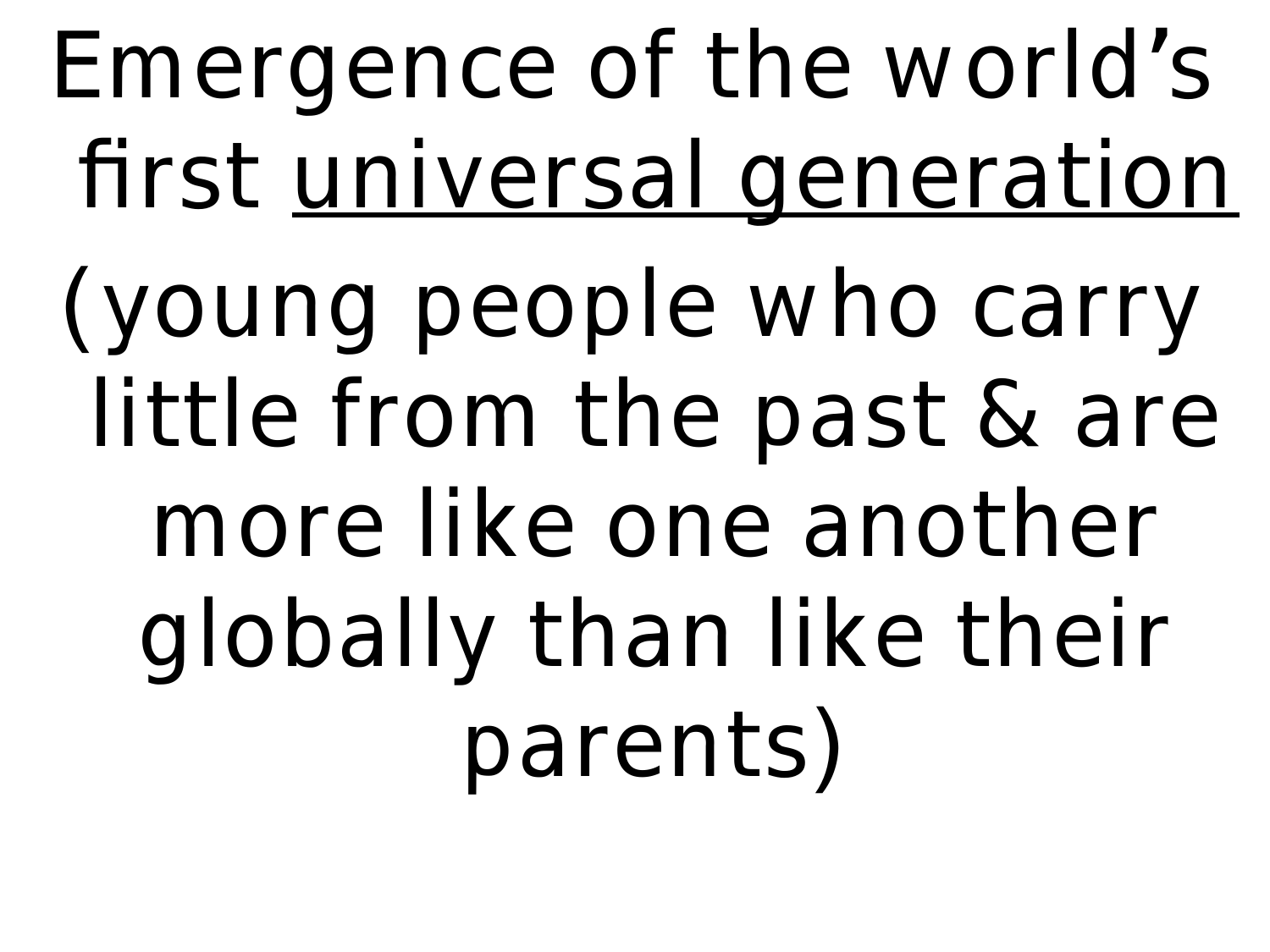

Emergence of the world’s first universal generation
(young people who carry little from the past & are more like one another globally than like their parents)